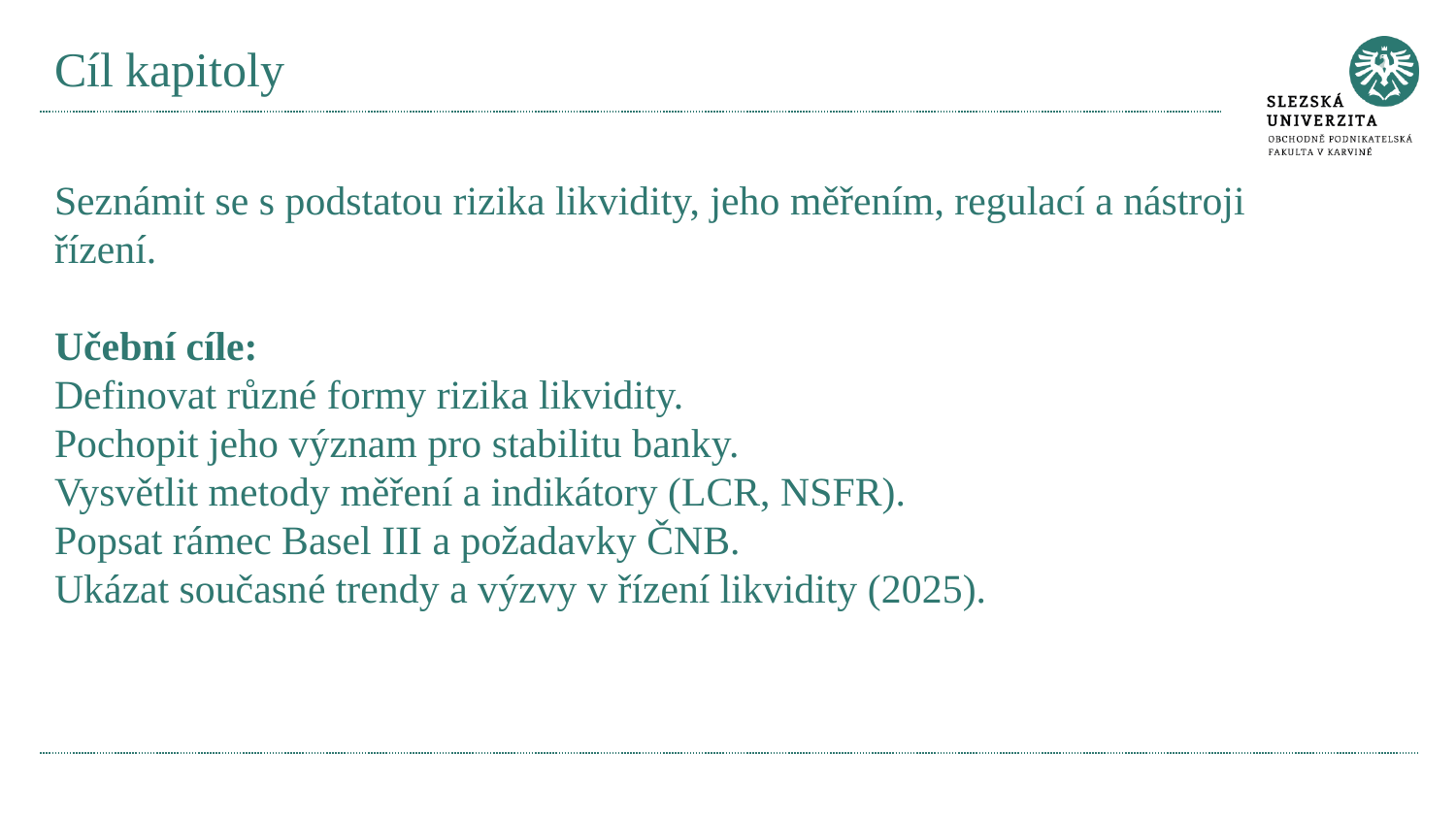

# Cíl kapitoly
Seznámit se s podstatou rizika likvidity, jeho měřením, regulací a nástroji řízení.
Učební cíle:
Definovat různé formy rizika likvidity.
Pochopit jeho význam pro stabilitu banky.
Vysvětlit metody měření a indikátory (LCR, NSFR).
Popsat rámec Basel III a požadavky ČNB.
Ukázat současné trendy a výzvy v řízení likvidity (2025).